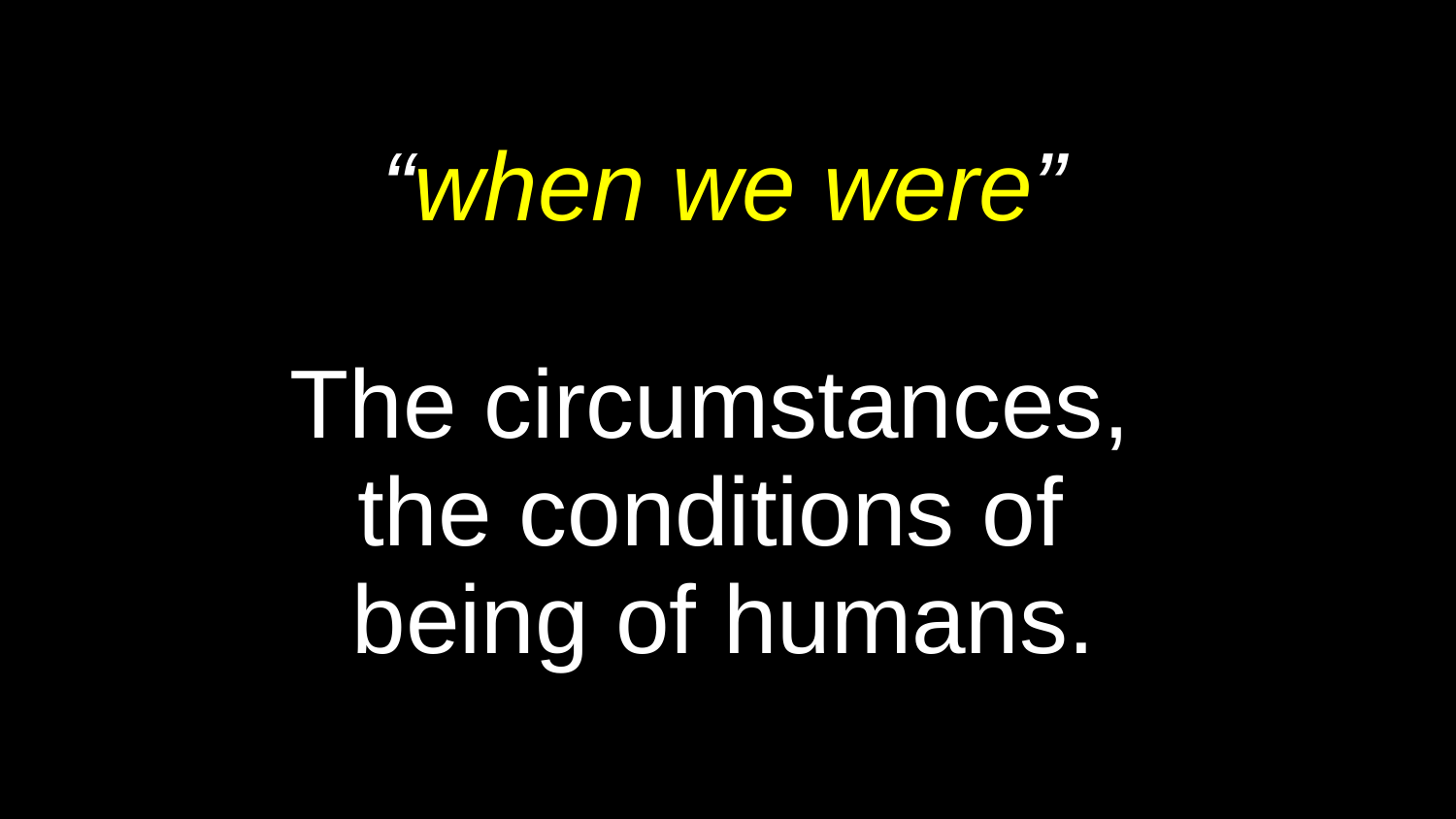

“when we were”

The circumstances,
the conditions of
being of humans.